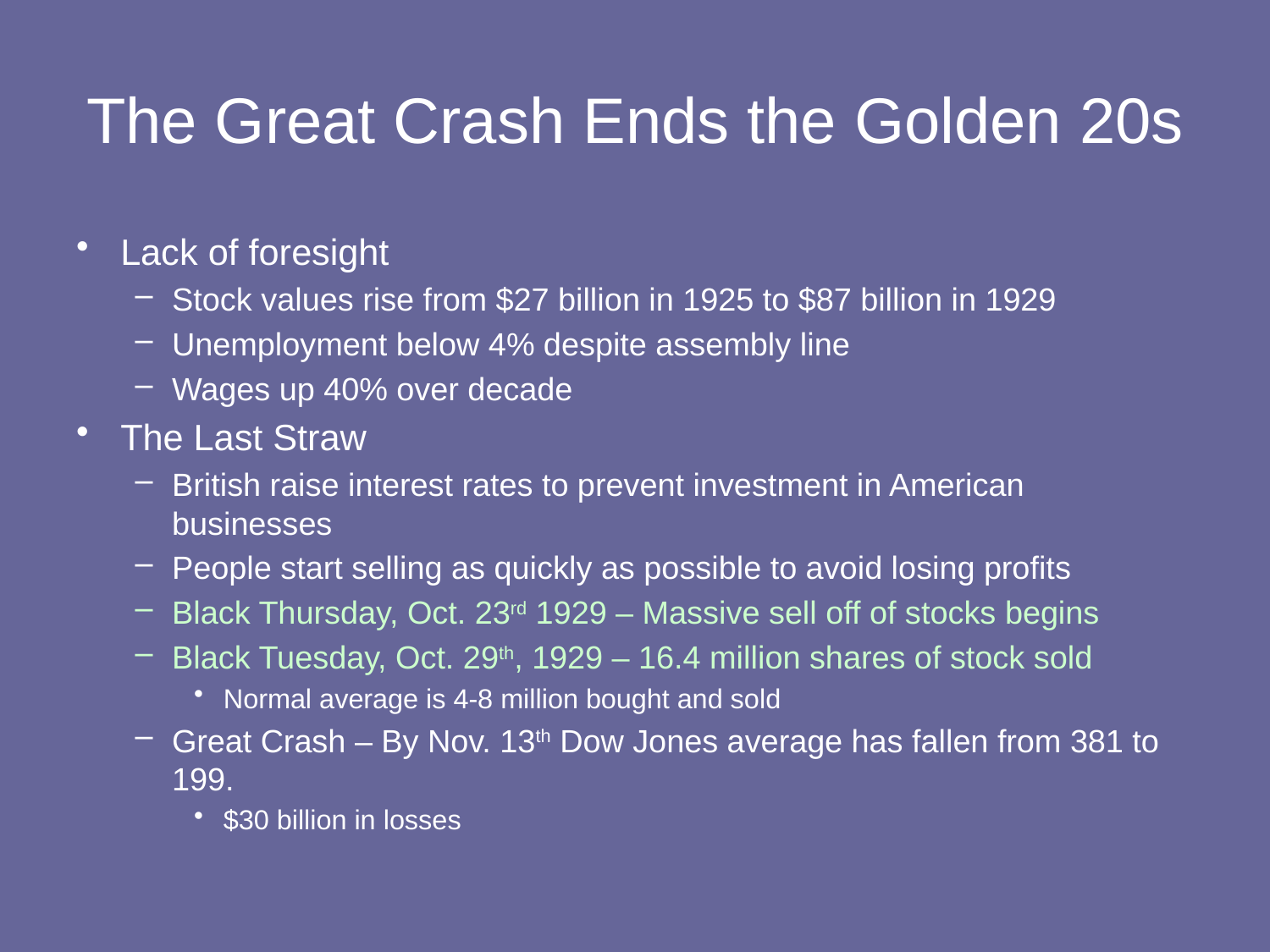

# The Great Crash Ends the Golden 20s
Lack of foresight
Stock values rise from $27 billion in 1925 to $87 billion in 1929
Unemployment below 4% despite assembly line
Wages up 40% over decade
The Last Straw
British raise interest rates to prevent investment in American businesses
People start selling as quickly as possible to avoid losing profits
Black Thursday, Oct. 23rd 1929 – Massive sell off of stocks begins
Black Tuesday, Oct. 29th, 1929 – 16.4 million shares of stock sold
Normal average is 4-8 million bought and sold
Great Crash – By Nov. 13th Dow Jones average has fallen from 381 to 199.
$30 billion in losses